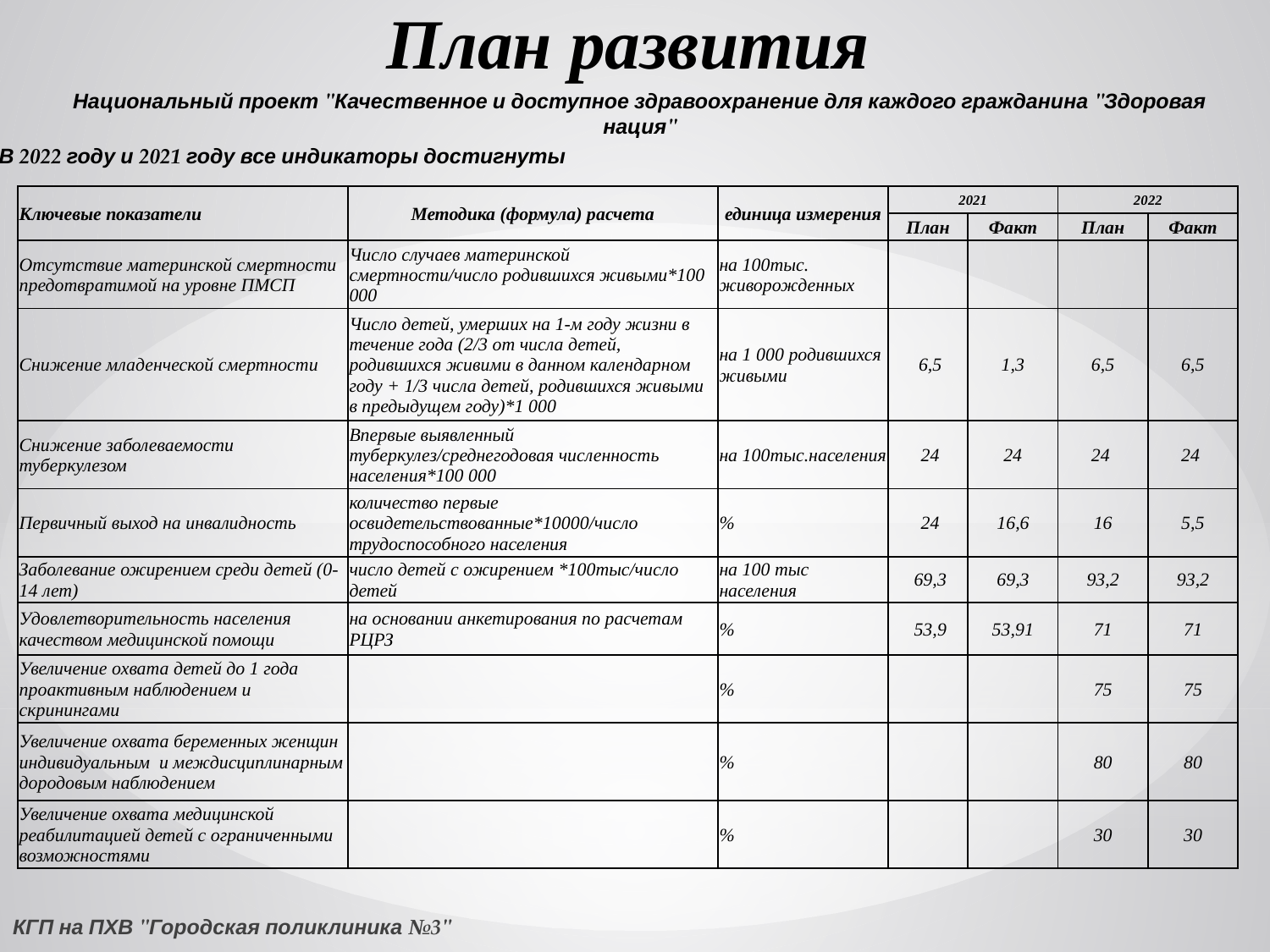

План развития
Национальный проект "Качественное и доступное здравоохранение для каждого гражданина "Здоровая нация"
В 2022 году и 2021 году все индикаторы достигнуты
| Ключевые показатели | Методика (формула) расчета | единица измерения | 2021 |  | 2022 |  |
| --- | --- | --- | --- | --- | --- | --- |
|  |  |  | План | Факт | План | Факт |
| Отсутствие материнской смертности предотвратимой на уровне ПМСП | Число случаев материнской смертности/число родившихся живыми\*100 000 | на 100тыс. живорожденных |  |  |  |  |
| Снижение младенческой смертности | Число детей, умерших на 1-м году жизни в течение года (2/3 от числа детей, родившихся живими в данном календарном году + 1/3 числа детей, родившихся живыми в предыдущем году)\*1 000 | на 1 000 родившихся живыми | 6,5 | 1,3 | 6,5 | 6,5 |
| Снижение заболеваемости туберкулезом | Впервые выявленный туберкулез/среднегодовая численность населения\*100 000 | на 100тыс.населения | 24 | 24 | 24 | 24 |
| Первичный выход на инвалидность | количество первые освидетельствованные\*10000/число трудоспособного населения | % | 24 | 16,6 | 16 | 5,5 |
| Заболевание ожирением среди детей (0-14 лет) | число детей с ожирением \*100тыс/число детей | на 100 тыс населения | 69,3 | 69,3 | 93,2 | 93,2 |
| Удовлетворительность населения качеством медицинской помощи | на основании анкетирования по расчетам РЦРЗ | % | 53,9 | 53,91 | 71 | 71 |
| Увеличение охвата детей до 1 года проактивным наблюдением и скринингами |  | % |  |  | 75 | 75 |
| Увеличение охвата беременных женщин индивидуальным и междисциплинарным дородовым наблюдением |  | % |  |  | 80 | 80 |
| Увеличение охвата медицинской реабилитацией детей с ограниченными возможностями |  | % |  |  | 30 | 30 |
КГП на ПХВ "Городская поликлиника №3"